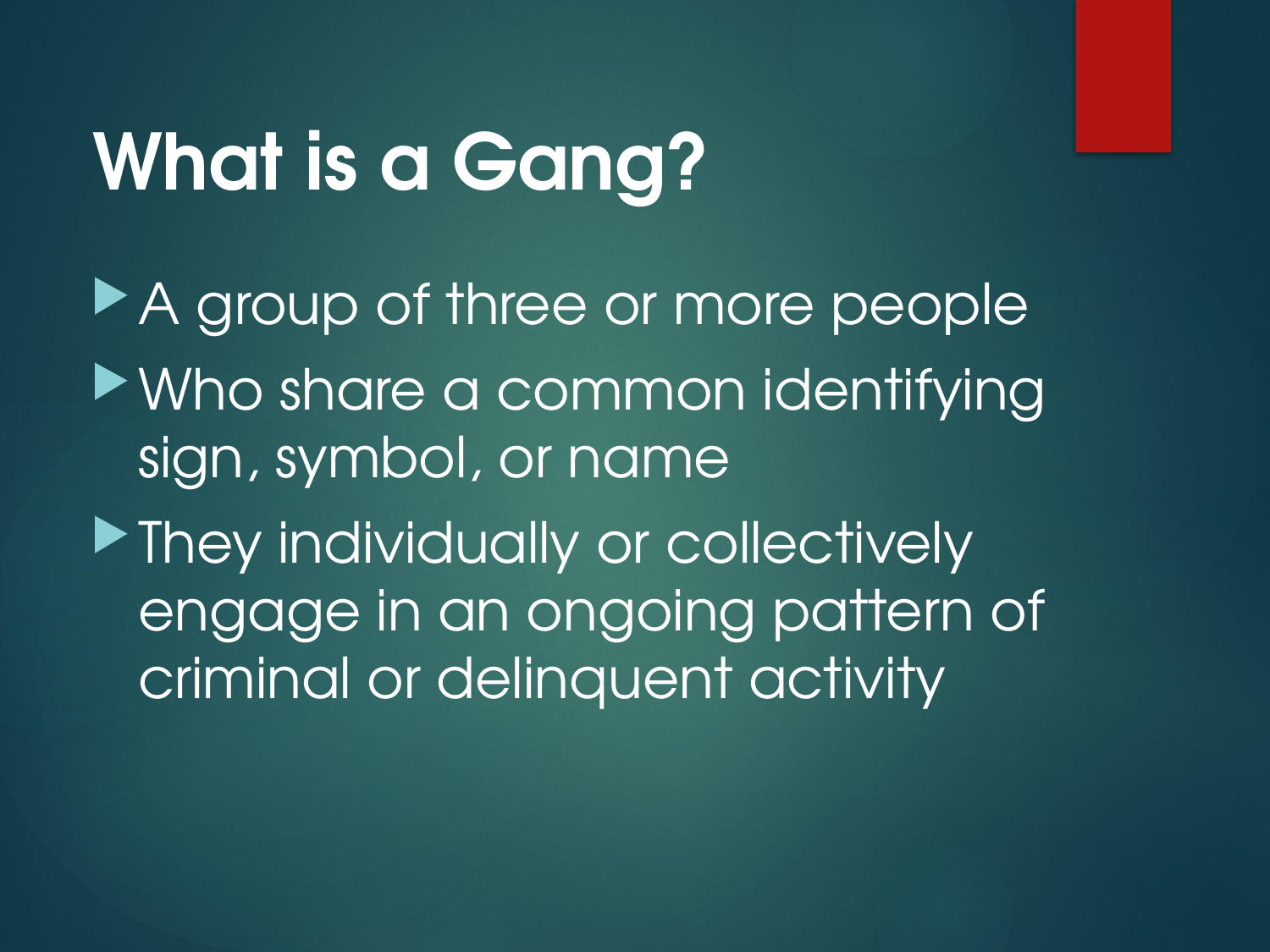

What is a Gang?
A group of three or more people
Who share a common identifying sign, symbol, or name
They individually or collectively engage in an ongoing pattern of criminal or delinquent activity